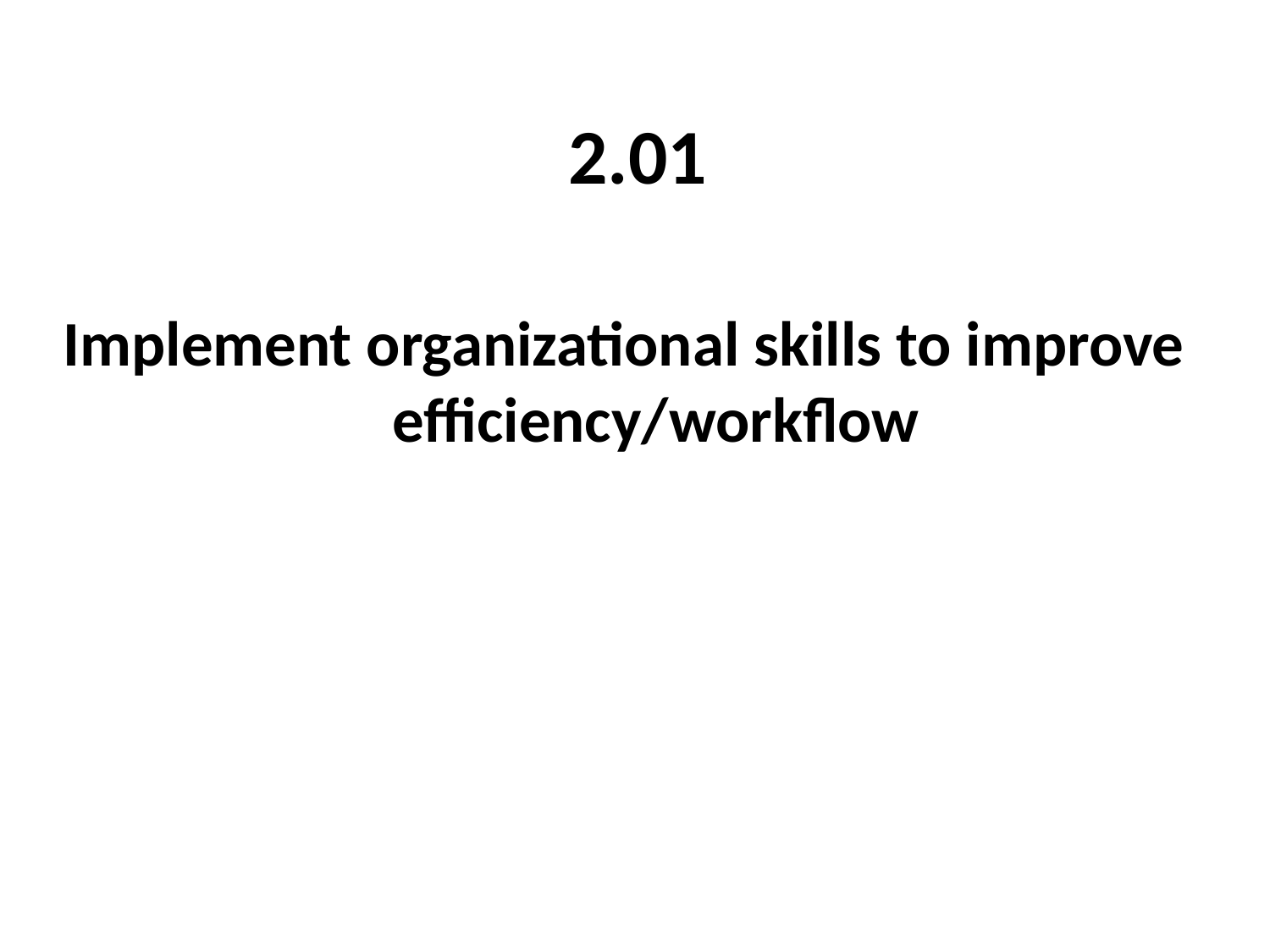

# 2.01
Implement organizational skills to improve efficiency/workflow